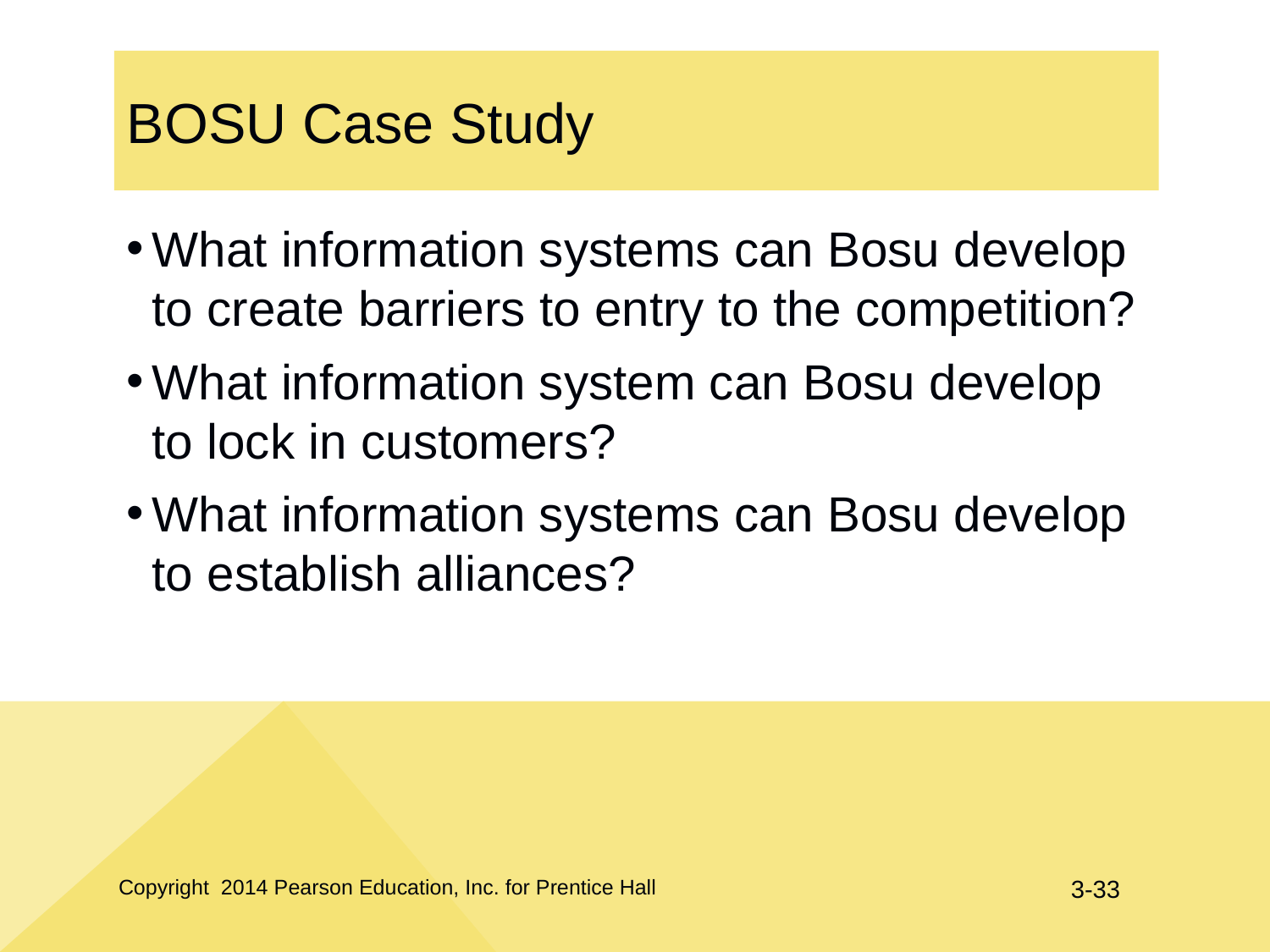

# BOSU Case Study
What information systems can Bosu develop to create barriers to entry to the competition?
What information system can Bosu develop to lock in customers?
What information systems can Bosu develop to establish alliances?
Copyright  2014 Pearson Education, Inc. for Prentice Hall